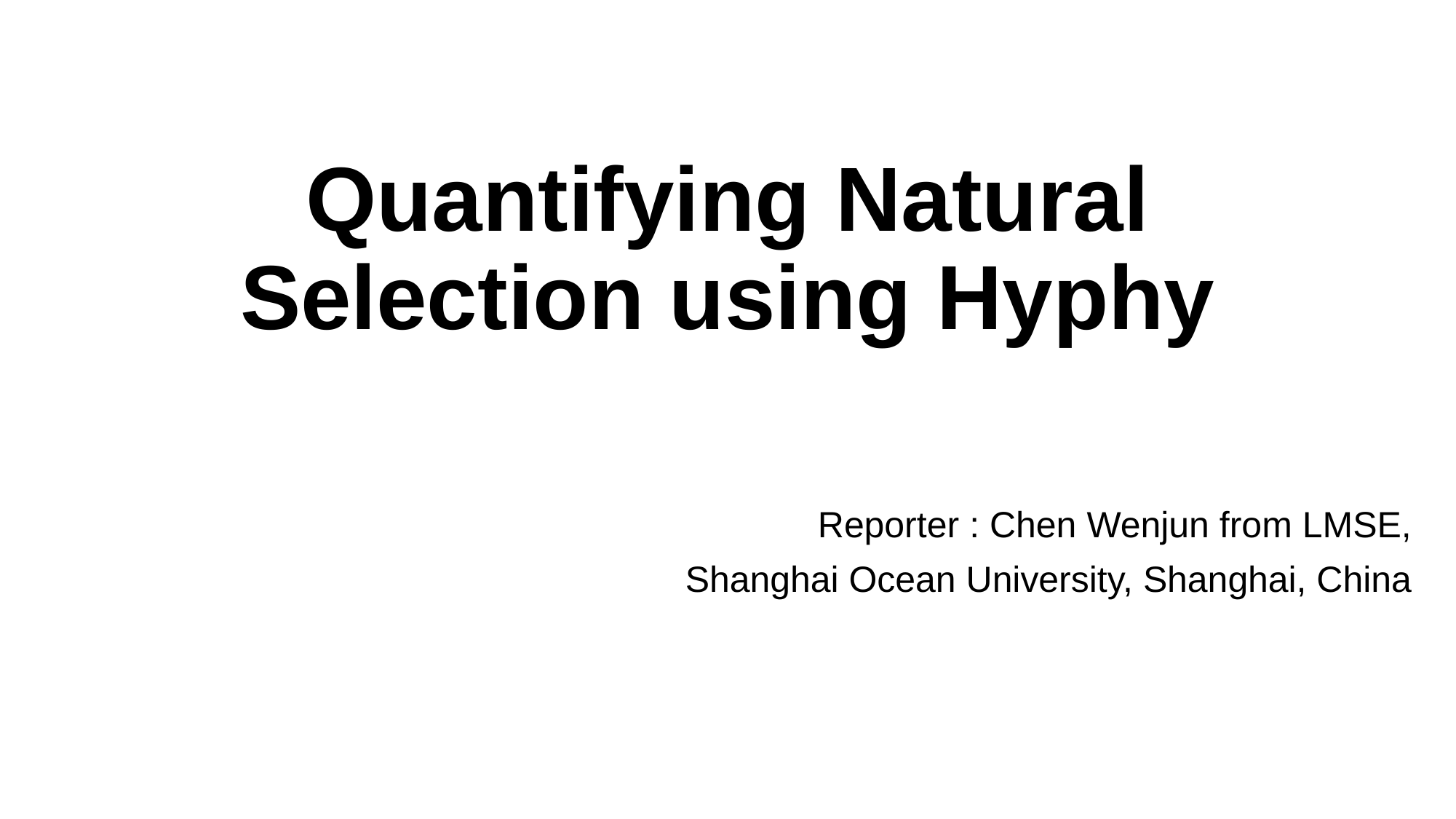

# Quantifying Natural Selection using Hyphy
Reporter : Chen Wenjun from LMSE,
Shanghai Ocean University, Shanghai, China